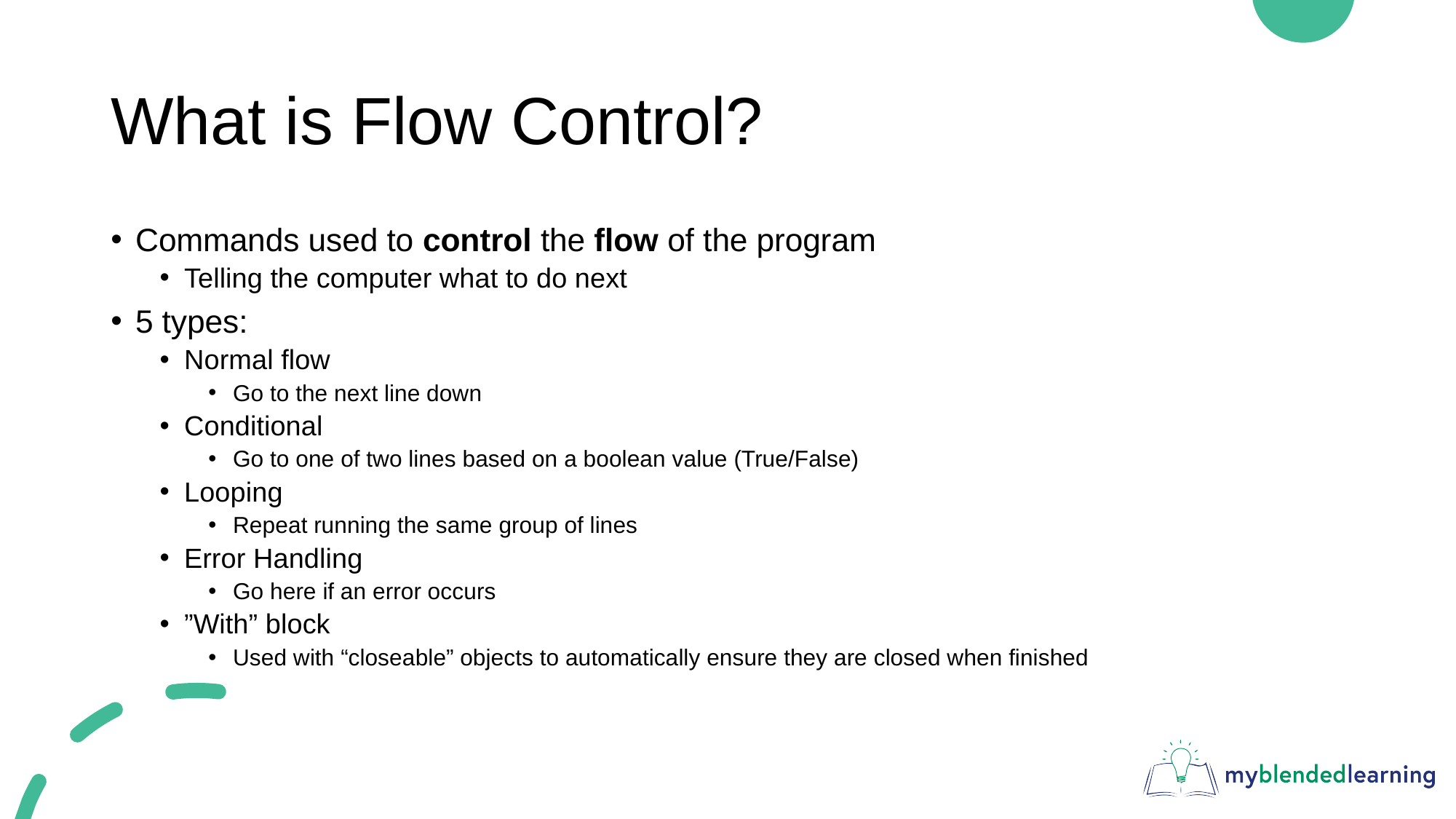

# What is Flow Control?
Commands used to control the flow of the program
Telling the computer what to do next
5 types:
Normal flow
Go to the next line down
Conditional
Go to one of two lines based on a boolean value (True/False)
Looping
Repeat running the same group of lines
Error Handling
Go here if an error occurs
”With” block
Used with “closeable” objects to automatically ensure they are closed when finished